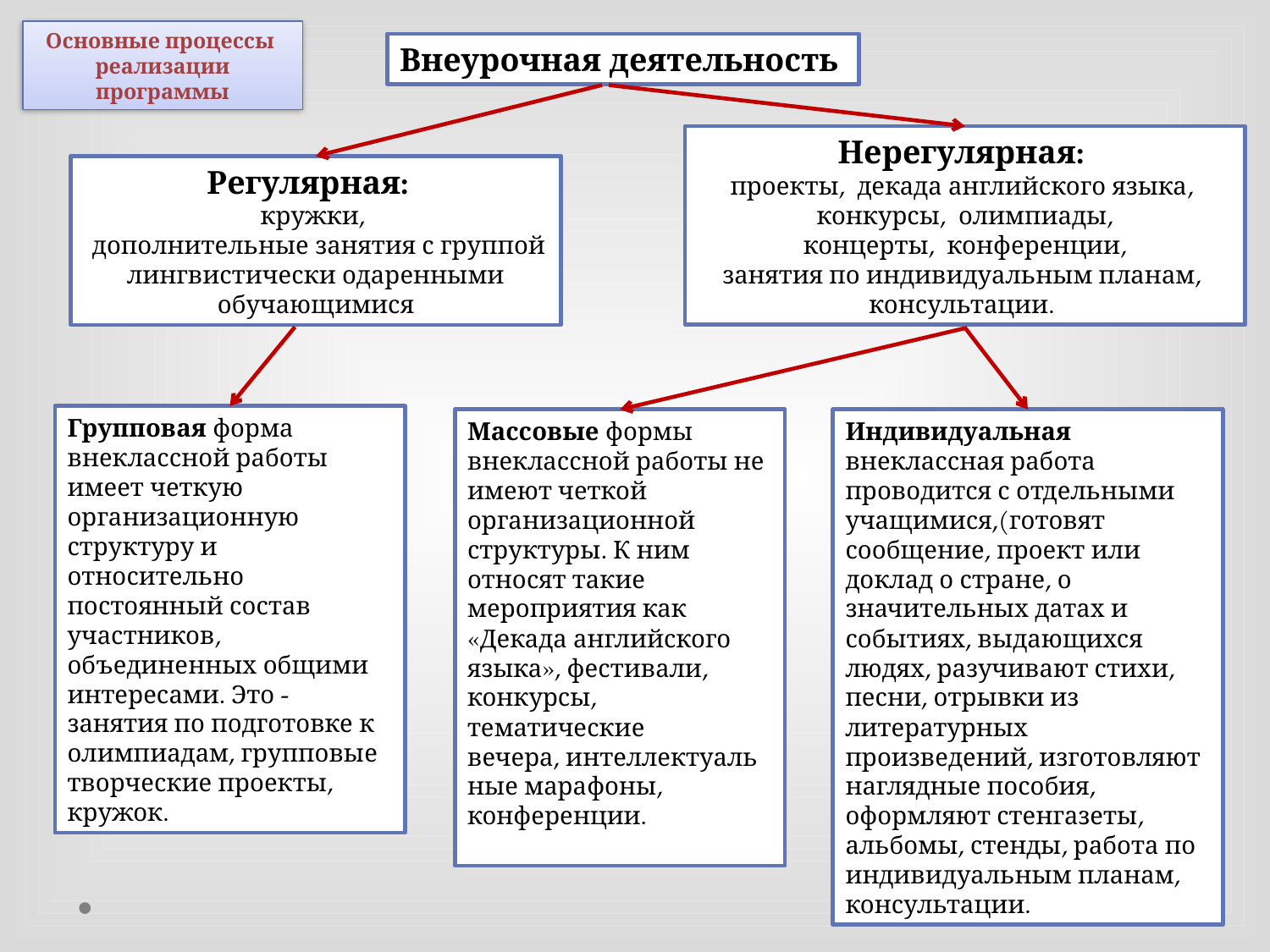

Основные процессы
реализации программы
Внеурочная деятельность
Нерегулярная:
проекты,  декада английского языка,
конкурсы,  олимпиады,
 концерты,  конференции,
занятия по индивидуальным планам,
консультации.
Регулярная:
кружки,
 дополнительные занятия с группой лингвистически одаренными обучающимися
Групповая форма внеклассной работы имеет четкую организационную структуру и относительно постоянный состав участников, объединенных общими интересами. Это - занятия по подготовке к олимпиадам, групповые творческие проекты, кружок.
Массовые формы внеклассной работы не имеют четкой организационной структуры. К ним относят такие мероприятия как «Декада английского языка», фестивали, конкурсы, тематические вечера, интеллектуальные марафоны, конференции.

Индивидуальная внеклассная работа проводится с отдельными учащимися,(готовят сообщение, проект или доклад о стране, о значительных датах и событиях, выдающихся людях, разучивают стихи, песни, отрывки из литературных произведений, изготовляют наглядные пособия, оформляют стенгазеты, альбомы, стенды, работа по индивидуальным планам, консультации.